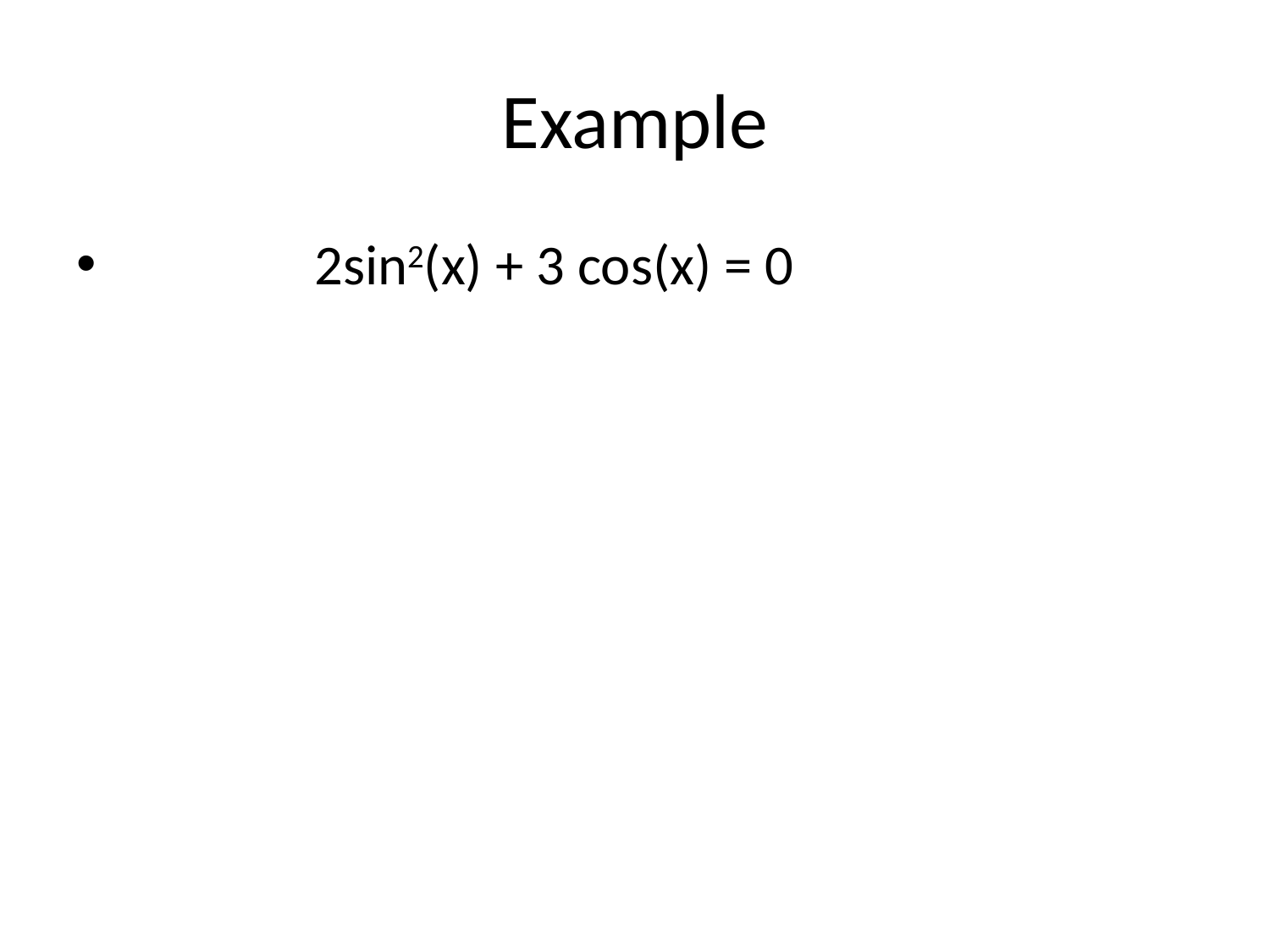

# Example
               2sin2(x) + 3 cos(x) = 0